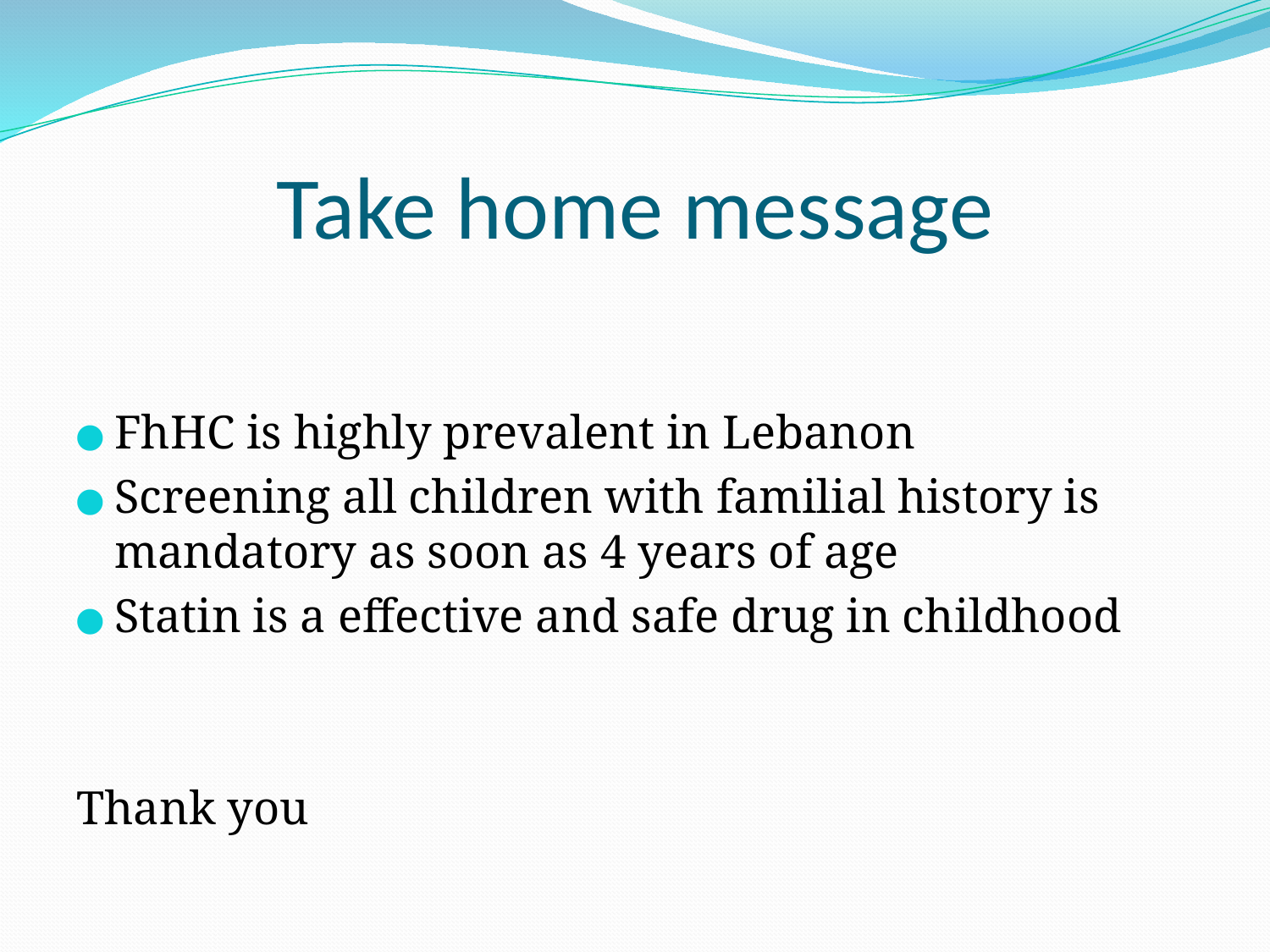

# Take home message

FhHC is highly prevalent in Lebanon
Screening all children with familial history is mandatory as soon as 4 years of age
Statin is a effective and safe drug in childhood

Thank you